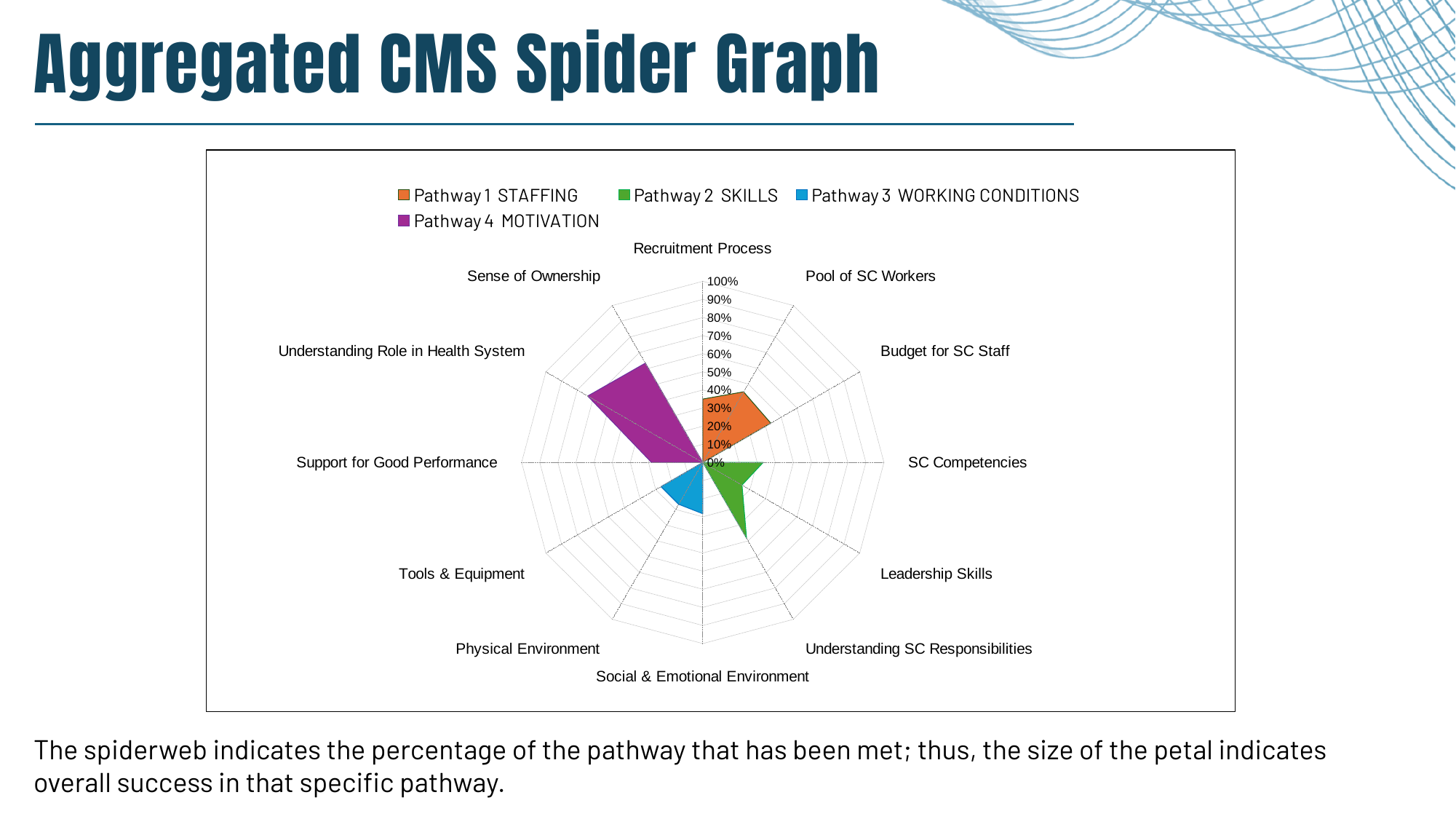

# Aggregated CMS Spider Graph

### Chart

| Category | Pathway 1  STAFFING | Pathway 2  SKILLS | Pathway 3  WORKING CONDITIONS | Pathway 4  MOTIVATION |
|---|---|---|---|---|
| Recruitment Process | 0.3499999999999999 | None | None | None |
| Pool of SC Workers | 0.45 | None | None | None |
| Budget for SC Staff | 0.43333333333333335 | None | None | None |
| SC Competencies | None | 0.3333333333333333 | None | None |
| Leadership Skills | None | 0.25 | None | None |
| Understanding SC Responsibilities | None | 0.48333333333333334 | None | None |
| Social & Emotional Environment | None | None | 0.2833333333333333 | None |
| Physical Environment | None | None | 0.26666666666666666 | None |
| Tools & Equipment | None | None | 0.26666666666666666 | None |
| Support for Good Performance | None | None | None | 0.2833333333333333 |
| Understanding Role in Health System | None | None | None | 0.7333333333333334 |
| Sense of Ownership | None | None | None | 0.6333333333333333 |
The spiderweb indicates the percentage of the pathway that has been met; thus, the size of the petal indicates overall success in that specific pathway.